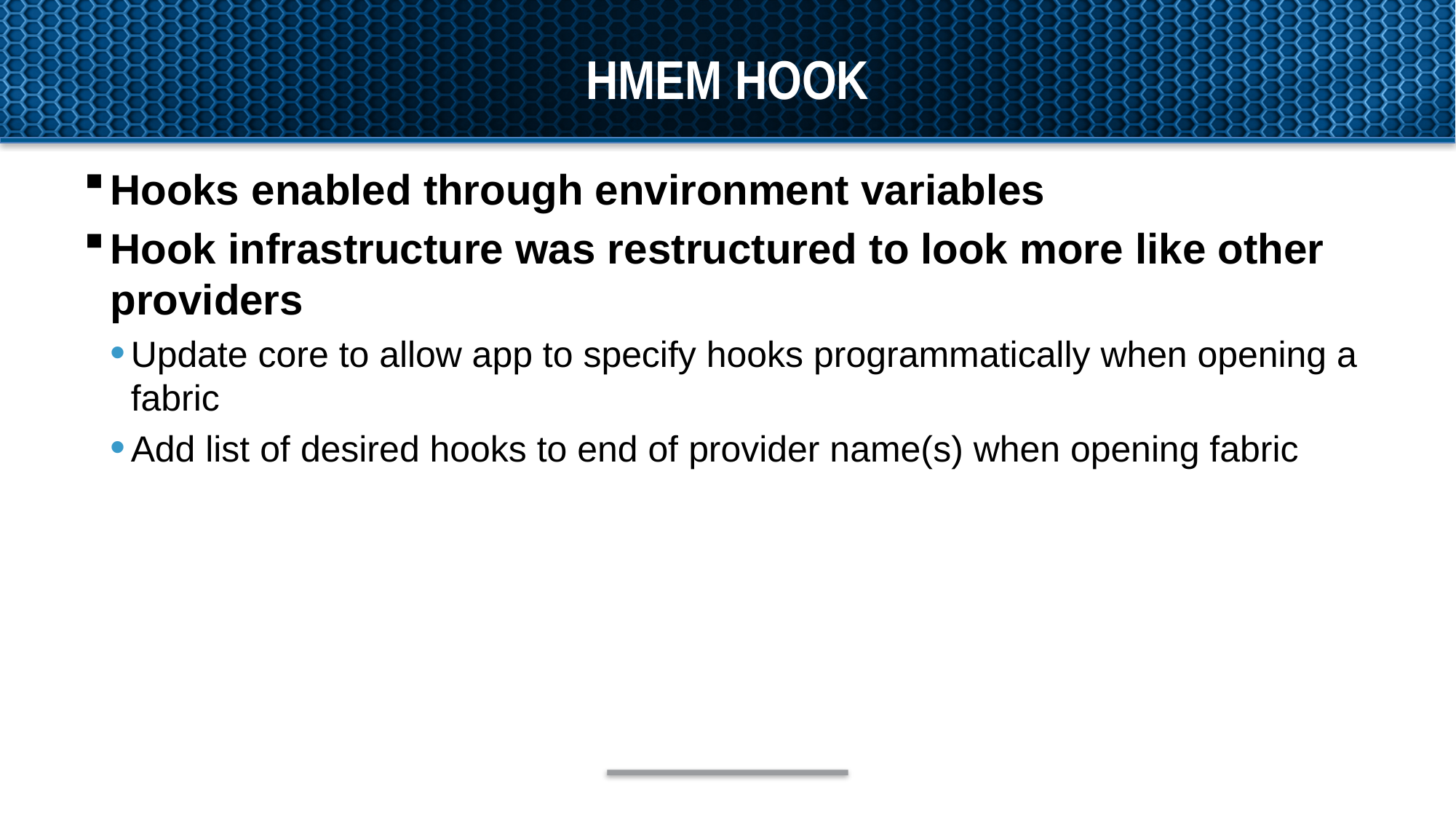

# HMEM Hook
Hooks enabled through environment variables
Hook infrastructure was restructured to look more like other providers
Update core to allow app to specify hooks programmatically when opening a fabric
Add list of desired hooks to end of provider name(s) when opening fabric